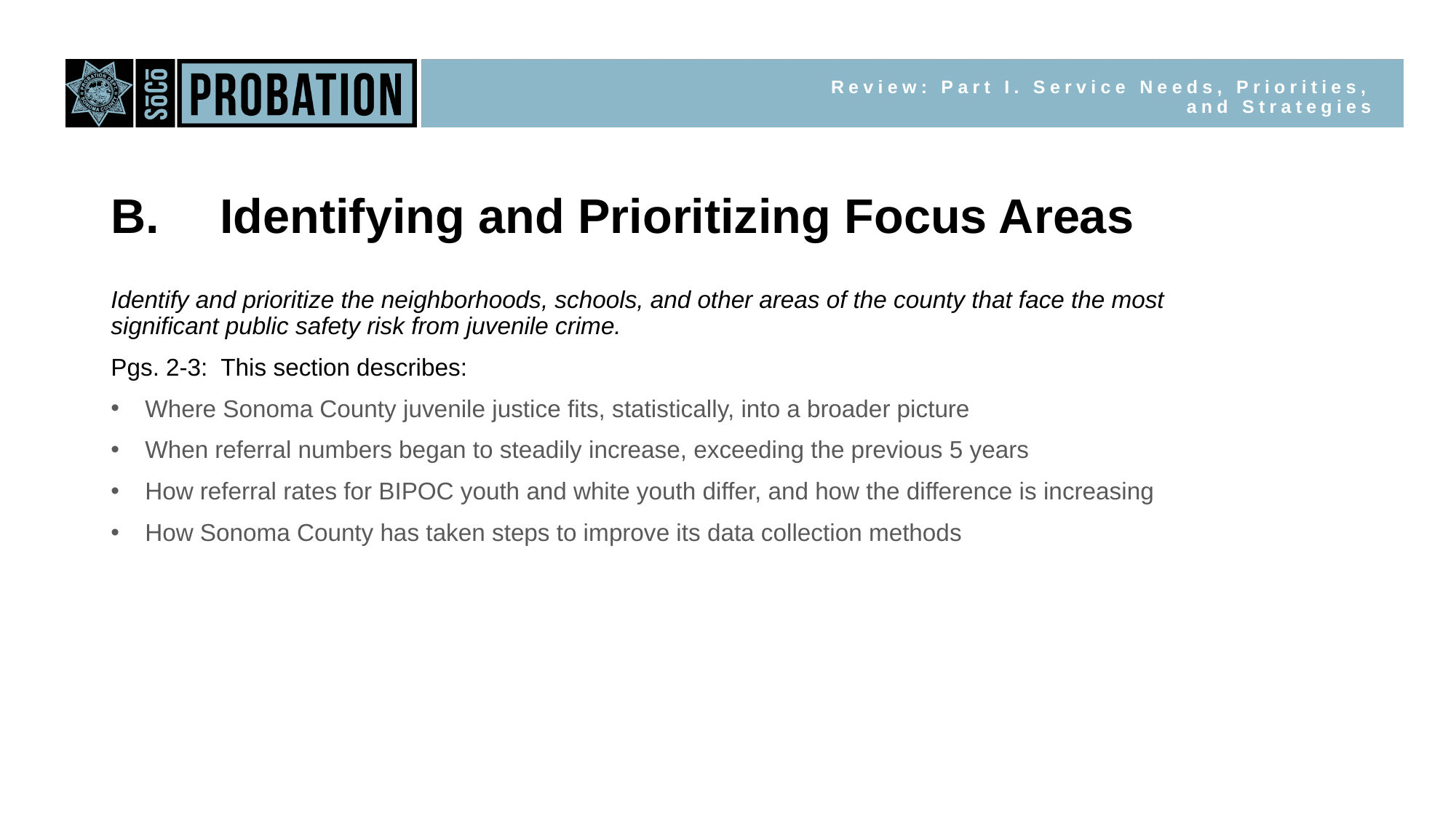

Review: Part I. Service Needs, Priorities, and Strategies
B.	Identifying and Prioritizing Focus Areas
Identify and prioritize the neighborhoods, schools, and other areas of the county that face the most significant public safety risk from juvenile crime.
Pgs. 2-3:  This section describes:
Where Sonoma County juvenile justice fits, statistically, into a broader picture
When referral numbers began to steadily increase, exceeding the previous 5 years
How referral rates for BIPOC youth and white youth differ, and how the difference is increasing
How Sonoma County has taken steps to improve its data collection methods